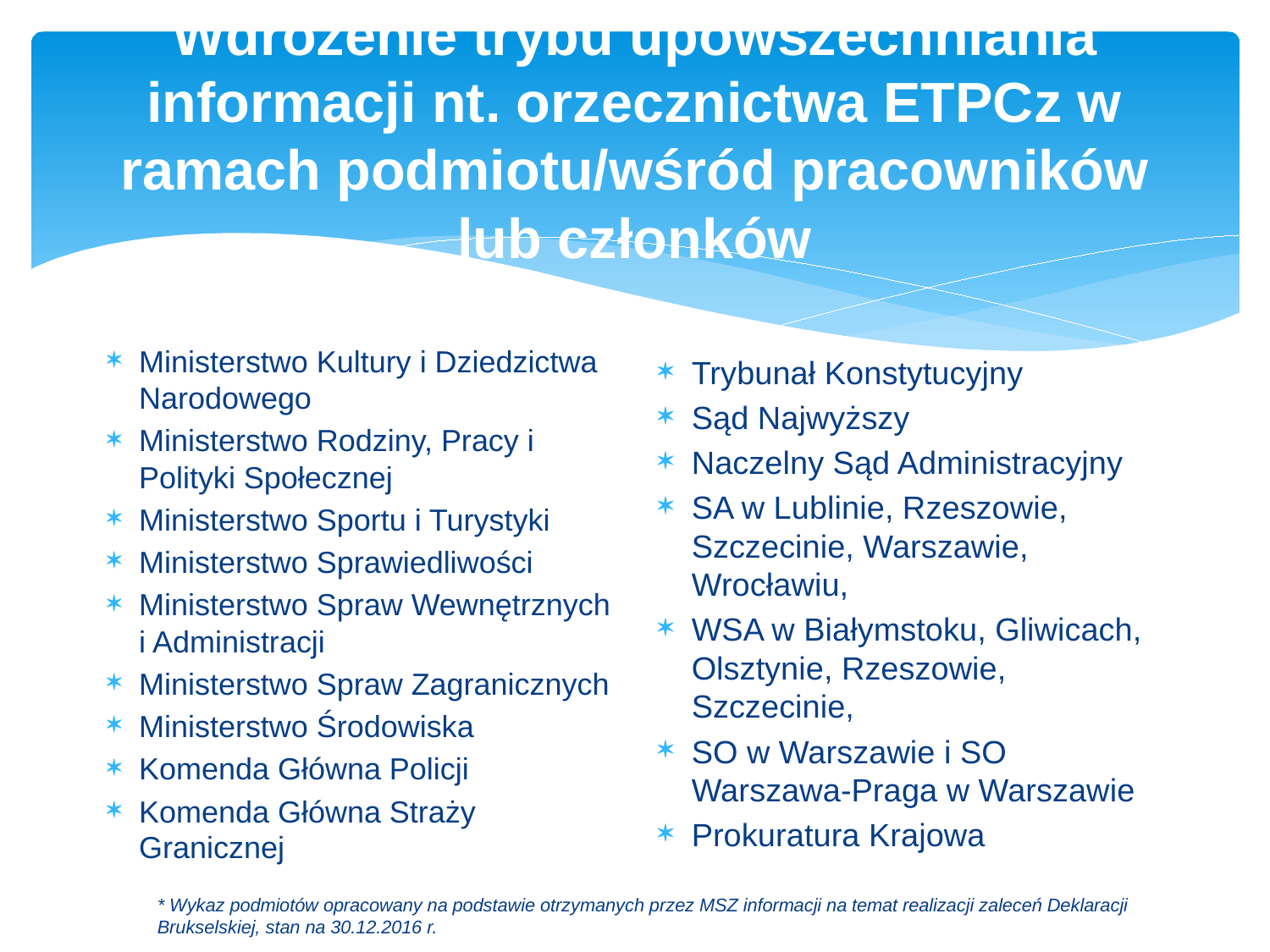

# Wdrożenie trybu upowszechniania informacji nt. orzecznictwa ETPCz w ramach podmiotu/wśród pracowników lub członków
Ministerstwo Kultury i Dziedzictwa Narodowego
Ministerstwo Rodziny, Pracy i Polityki Społecznej
Ministerstwo Sportu i Turystyki
Ministerstwo Sprawiedliwości
Ministerstwo Spraw Wewnętrznych i Administracji
Ministerstwo Spraw Zagranicznych
Ministerstwo Środowiska
Komenda Główna Policji
Komenda Główna Straży Granicznej

Trybunał Konstytucyjny
Sąd Najwyższy
Naczelny Sąd Administracyjny
SA w Lublinie, Rzeszowie, Szczecinie, Warszawie, Wrocławiu,
WSA w Białymstoku, Gliwicach, Olsztynie, Rzeszowie, Szczecinie,
SO w Warszawie i SO Warszawa-Praga w Warszawie
Prokuratura Krajowa

* Wykaz podmiotów opracowany na podstawie otrzymanych przez MSZ informacji na temat realizacji zaleceń Deklaracji Brukselskiej, stan na 30.12.2016 r.